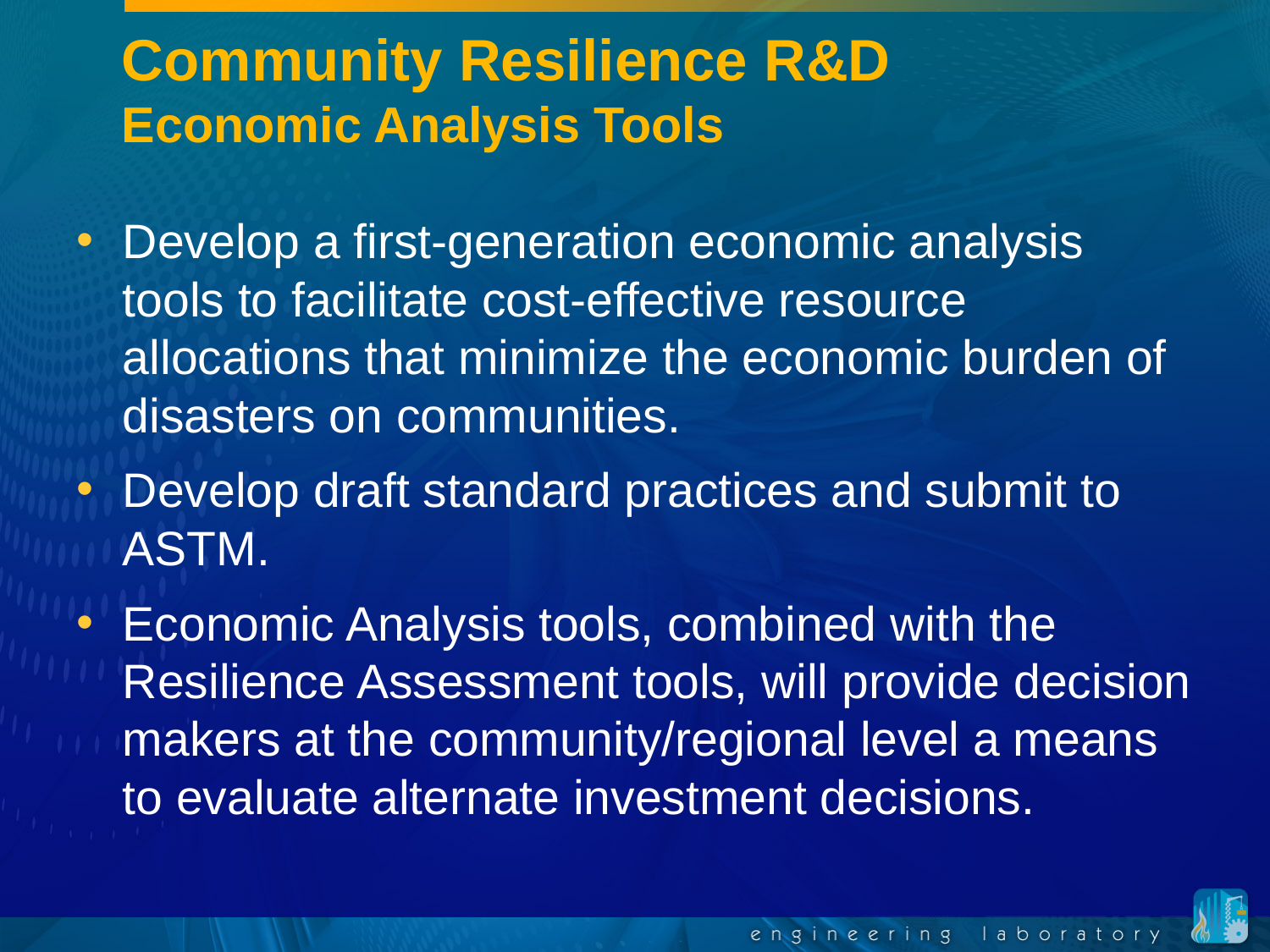

# Community Resilience R&D Economic Analysis Tools
Develop a first-generation economic analysis tools to facilitate cost-effective resource allocations that minimize the economic burden of disasters on communities.
Develop draft standard practices and submit to ASTM.
Economic Analysis tools, combined with the Resilience Assessment tools, will provide decision makers at the community/regional level a means to evaluate alternate investment decisions.